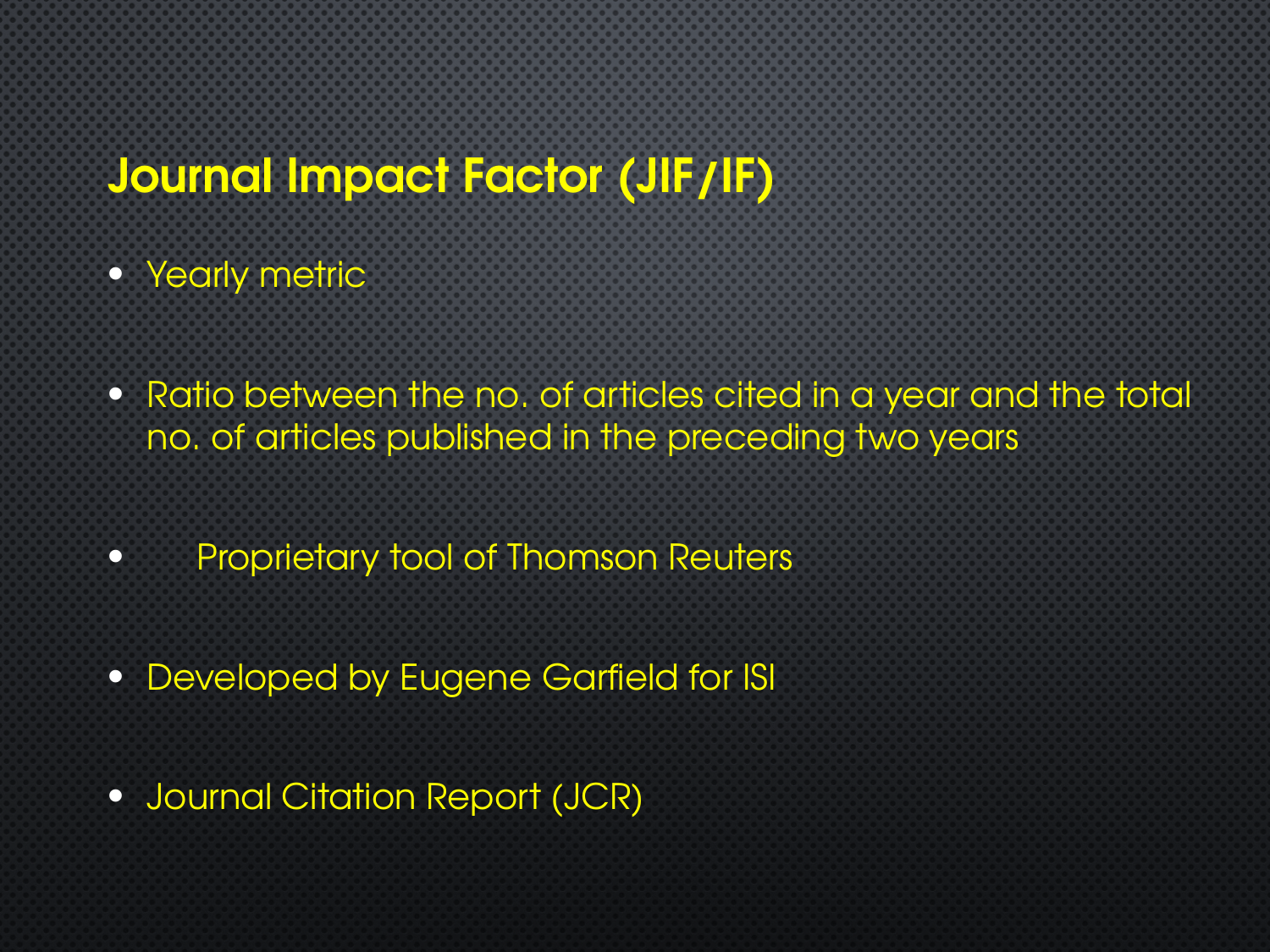

# Journal Impact Factor (JIF/IF)
Yearly metric

Ratio between the no. of articles cited in a year and the total no. of articles published in the preceding two years

	Proprietary tool of Thomson Reuters

Developed by Eugene Garfield for ISI

Journal Citation Report (JCR)